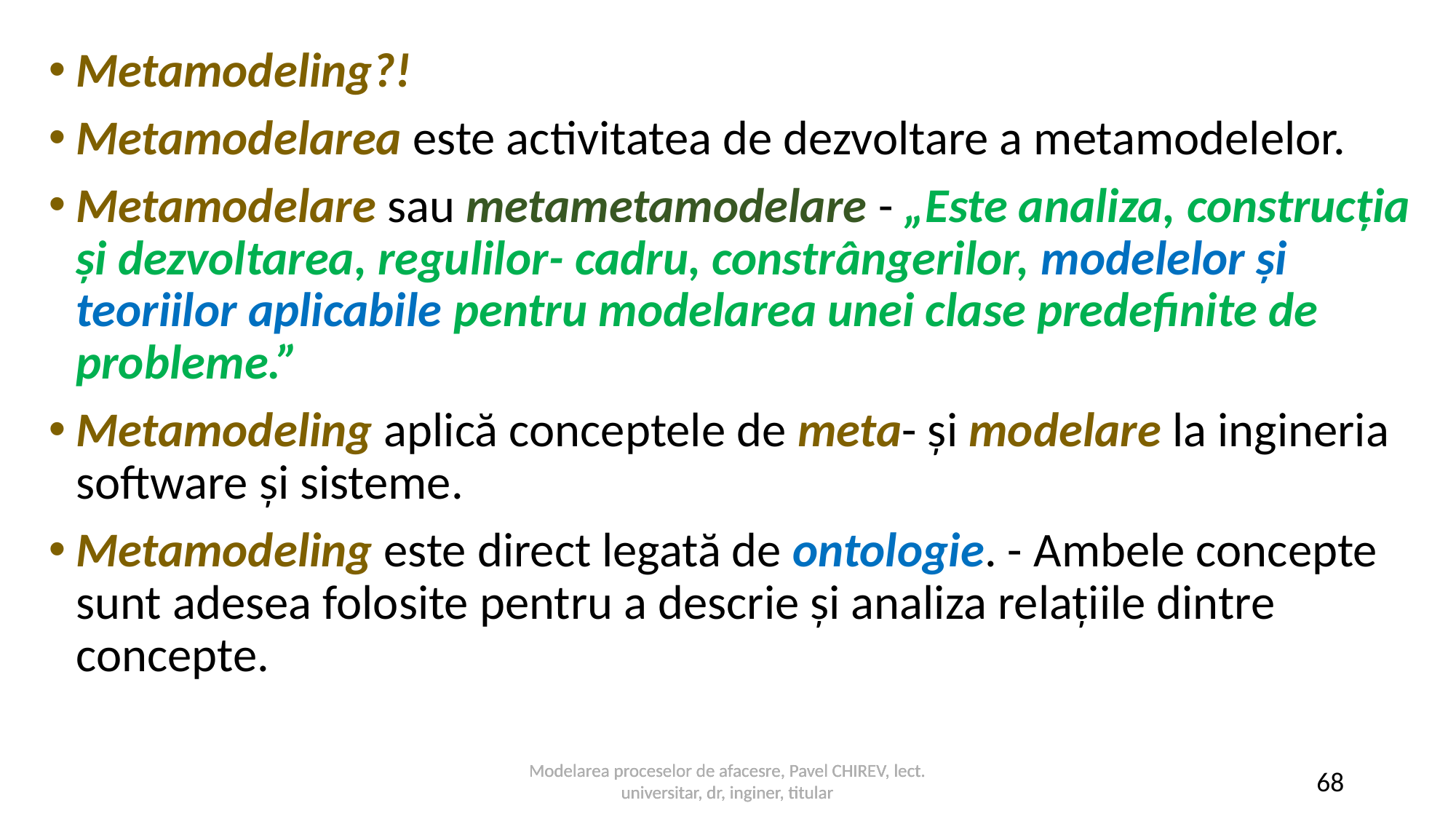

Metamodeling?!
Metamodelarea este activitatea de dezvoltare a metamodelelor.
Metamodelare sau metametamodelare - „Este analiza, construcția și dezvoltarea, regulilor- cadru, constrângerilor, modelelor și teoriilor aplicabile pentru modelarea unei clase predefinite de probleme.”
Metamodeling aplică conceptele de meta- și modelare la ingineria software și sisteme.
Metamodeling este direct legată de ontologie. - Ambele concepte sunt adesea folosite pentru a descrie și analiza relațiile dintre concepte.
Modelarea proceselor de afacesre, Pavel CHIREV, lect. universitar, dr, inginer, titular
Modelarea proceselor de afacesre, Pavel CHIREV, lect. universitar, dr, inginer, titular
68